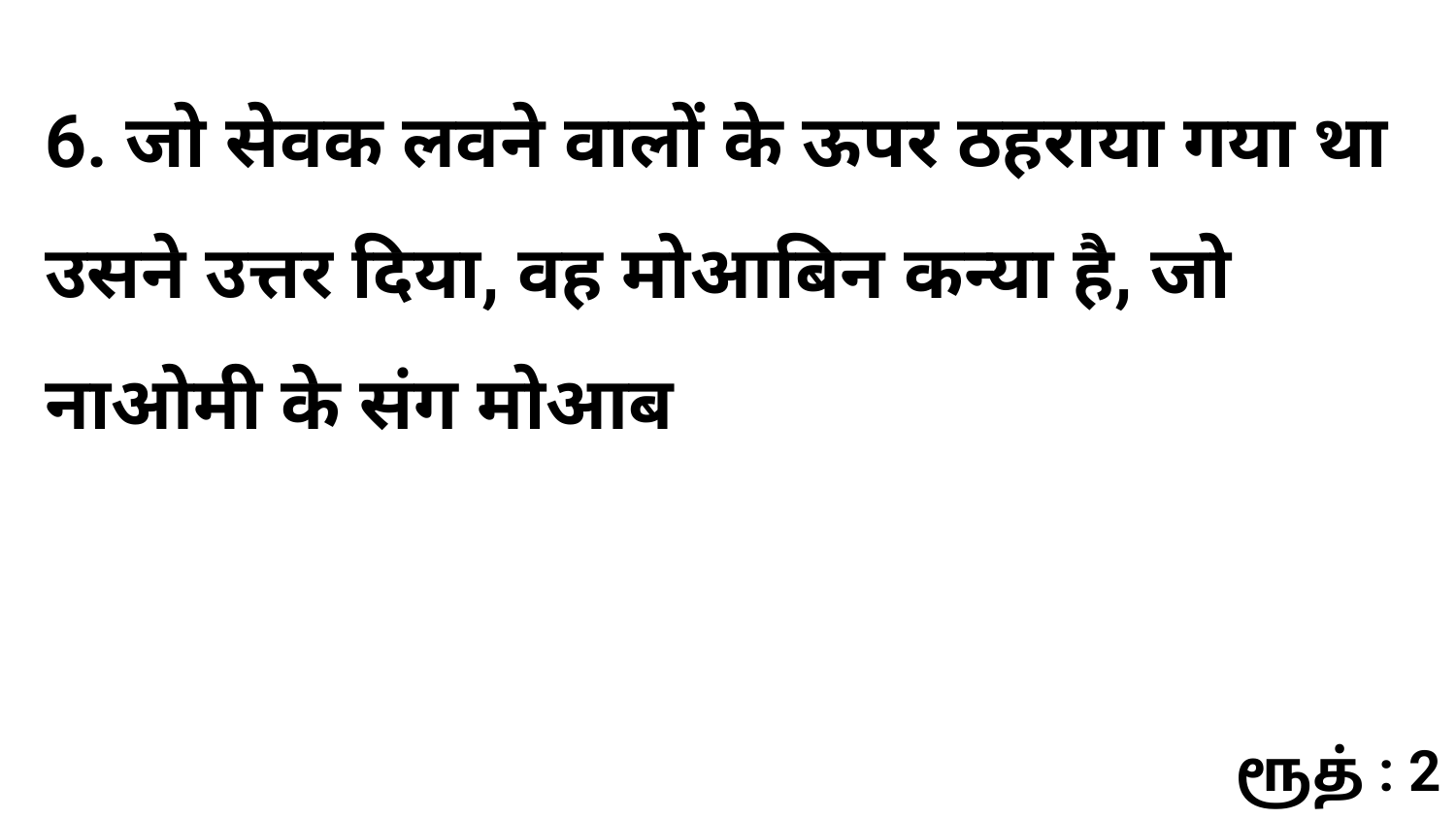

6. जो सेवक लवने वालों के ऊपर ठहराया गया था उसने उत्तर दिया, वह मोआबिन कन्या है, जो नाओमी के संग मोआब
ரூத் : 2